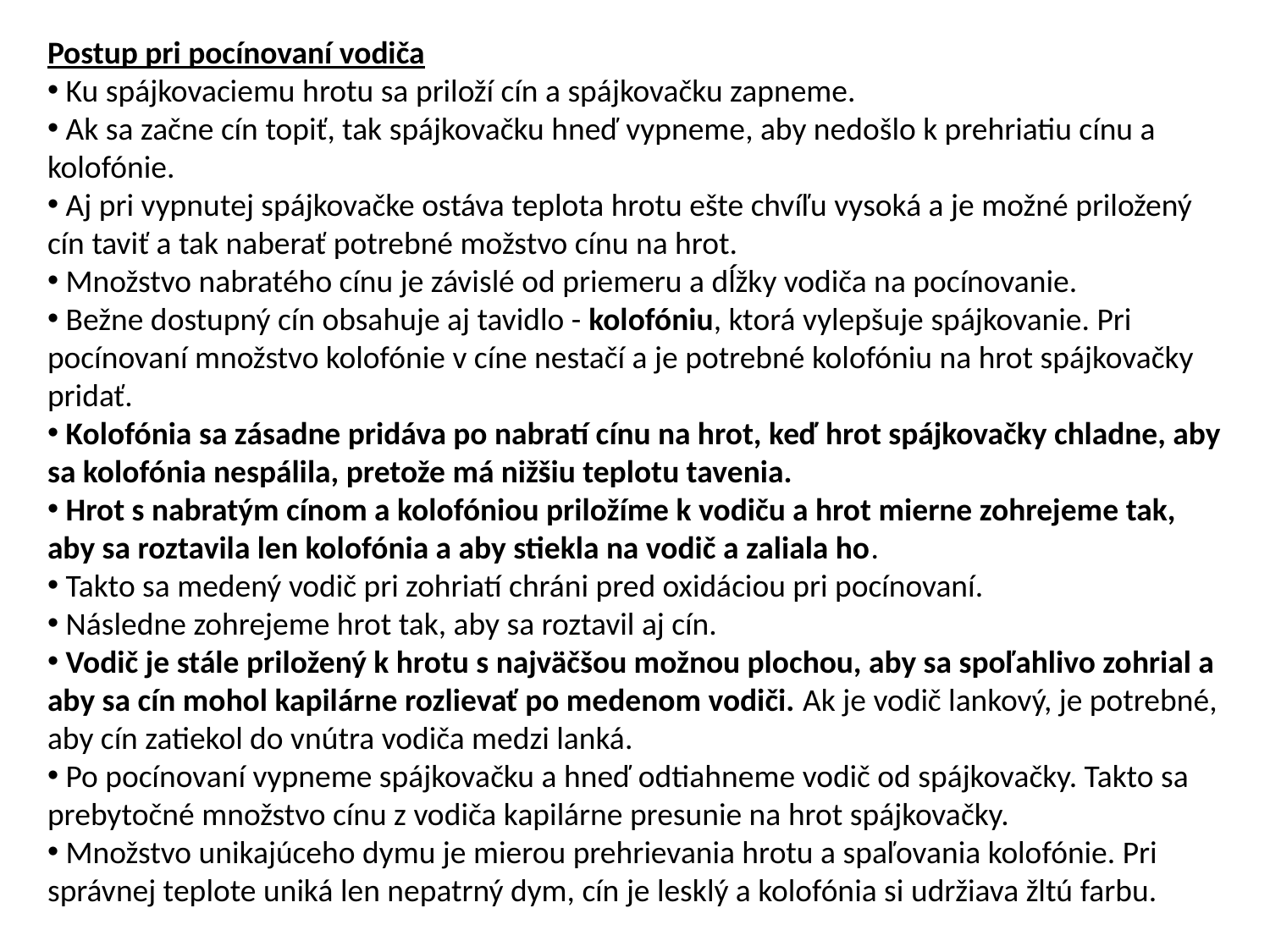

Postup pri pocínovaní vodiča
 Ku spájkovaciemu hrotu sa priloží cín a spájkovačku zapneme.
 Ak sa začne cín topiť, tak spájkovačku hneď vypneme, aby nedošlo k prehriatiu cínu a kolofónie.
 Aj pri vypnutej spájkovačke ostáva teplota hrotu ešte chvíľu vysoká a je možné priložený cín taviť a tak naberať potrebné možstvo cínu na hrot.
 Množstvo nabratého cínu je závislé od priemeru a dĺžky vodiča na pocínovanie.
 Bežne dostupný cín obsahuje aj tavidlo - kolofóniu, ktorá vylepšuje spájkovanie. Pri pocínovaní množstvo kolofónie v cíne nestačí a je potrebné kolofóniu na hrot spájkovačky pridať.
 Kolofónia sa zásadne pridáva po nabratí cínu na hrot, keď hrot spájkovačky chladne, aby sa kolofónia nespálila, pretože má nižšiu teplotu tavenia.
 Hrot s nabratým cínom a kolofóniou priložíme k vodiču a hrot mierne zohrejeme tak, aby sa roztavila len kolofónia a aby stiekla na vodič a zaliala ho.
 Takto sa medený vodič pri zohriatí chráni pred oxidáciou pri pocínovaní.
 Následne zohrejeme hrot tak, aby sa roztavil aj cín.
 Vodič je stále priložený k hrotu s najväčšou možnou plochou, aby sa spoľahlivo zohrial a aby sa cín mohol kapilárne rozlievať po medenom vodiči. Ak je vodič lankový, je potrebné, aby cín zatiekol do vnútra vodiča medzi lanká.
 Po pocínovaní vypneme spájkovačku a hneď odtiahneme vodič od spájkovačky. Takto sa prebytočné množstvo cínu z vodiča kapilárne presunie na hrot spájkovačky.
 Množstvo unikajúceho dymu je mierou prehrievania hrotu a spaľovania kolofónie. Pri správnej teplote uniká len nepatrný dym, cín je lesklý a kolofónia si udržiava žltú farbu.